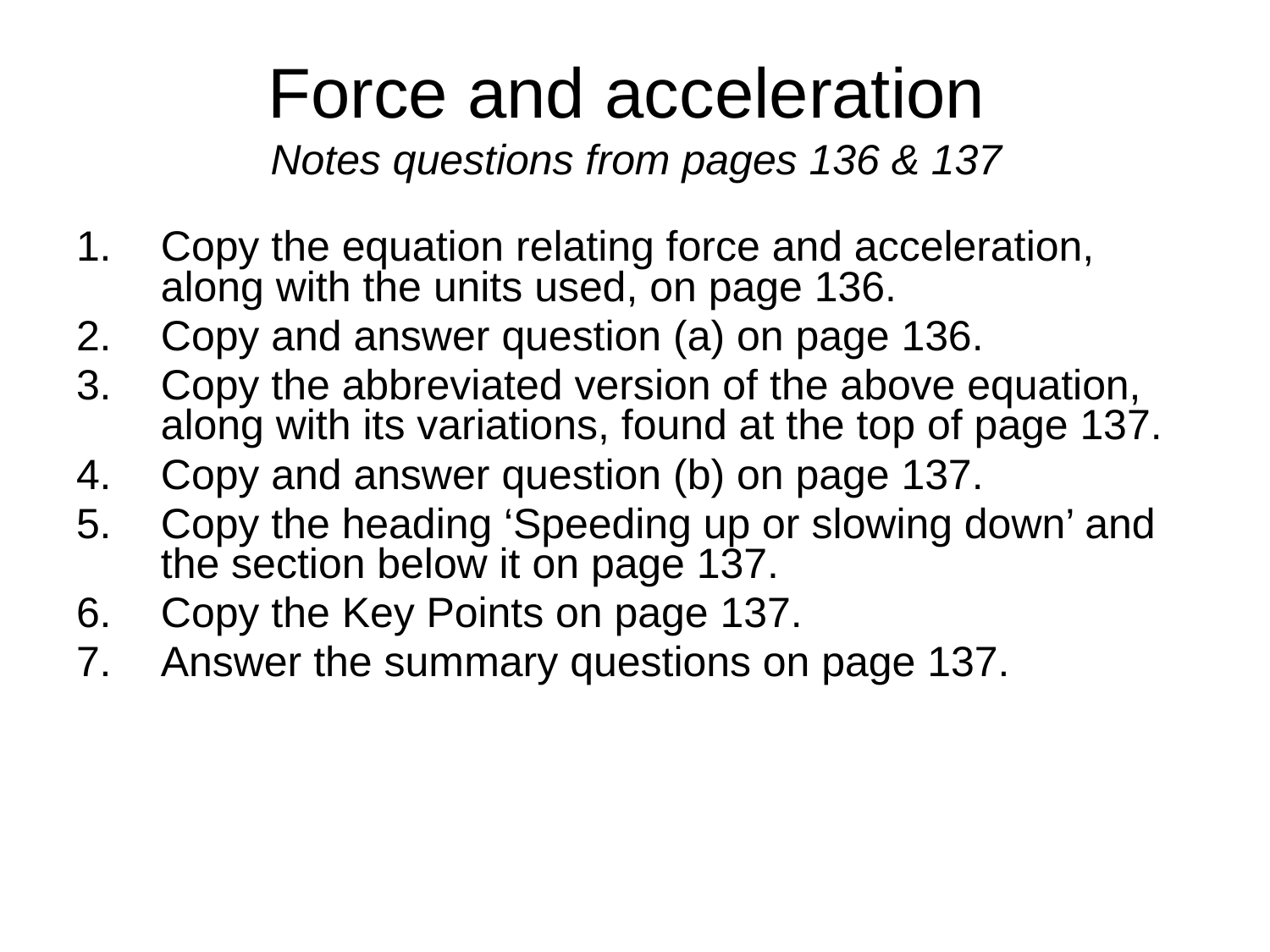

# Force and acceleration Notes questions from pages 136 & 137
Copy the equation relating force and acceleration, along with the units used, on page 136.
Copy and answer question (a) on page 136.
Copy the abbreviated version of the above equation, along with its variations, found at the top of page 137.
Copy and answer question (b) on page 137.
Copy the heading ‘Speeding up or slowing down’ and the section below it on page 137.
Copy the Key Points on page 137.
Answer the summary questions on page 137.